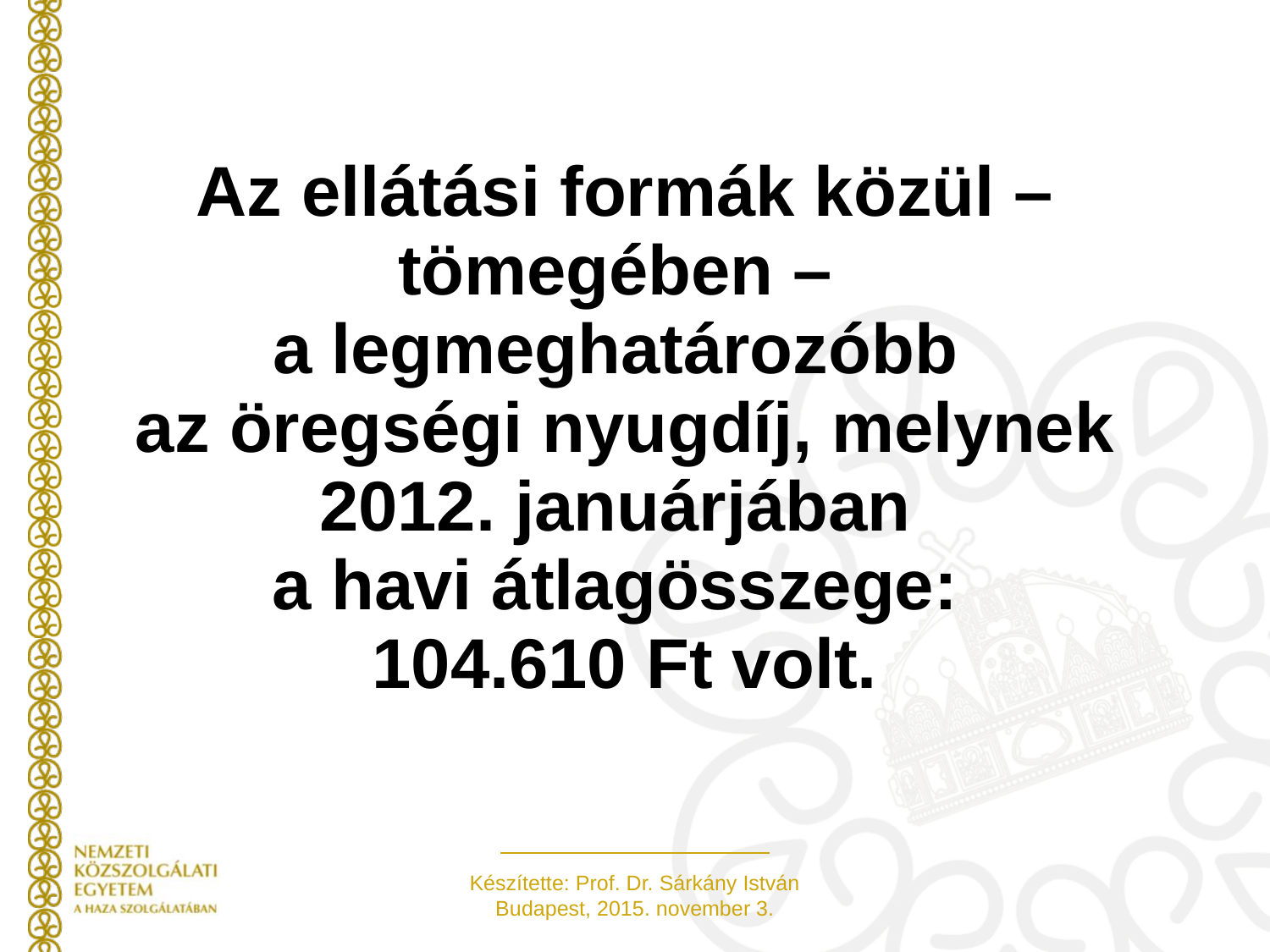

Az ellátási formák közül – tömegében –
a legmeghatározóbb
az öregségi nyugdíj, melynek 2012. januárjában
a havi átlagösszege:
104.610 Ft volt.